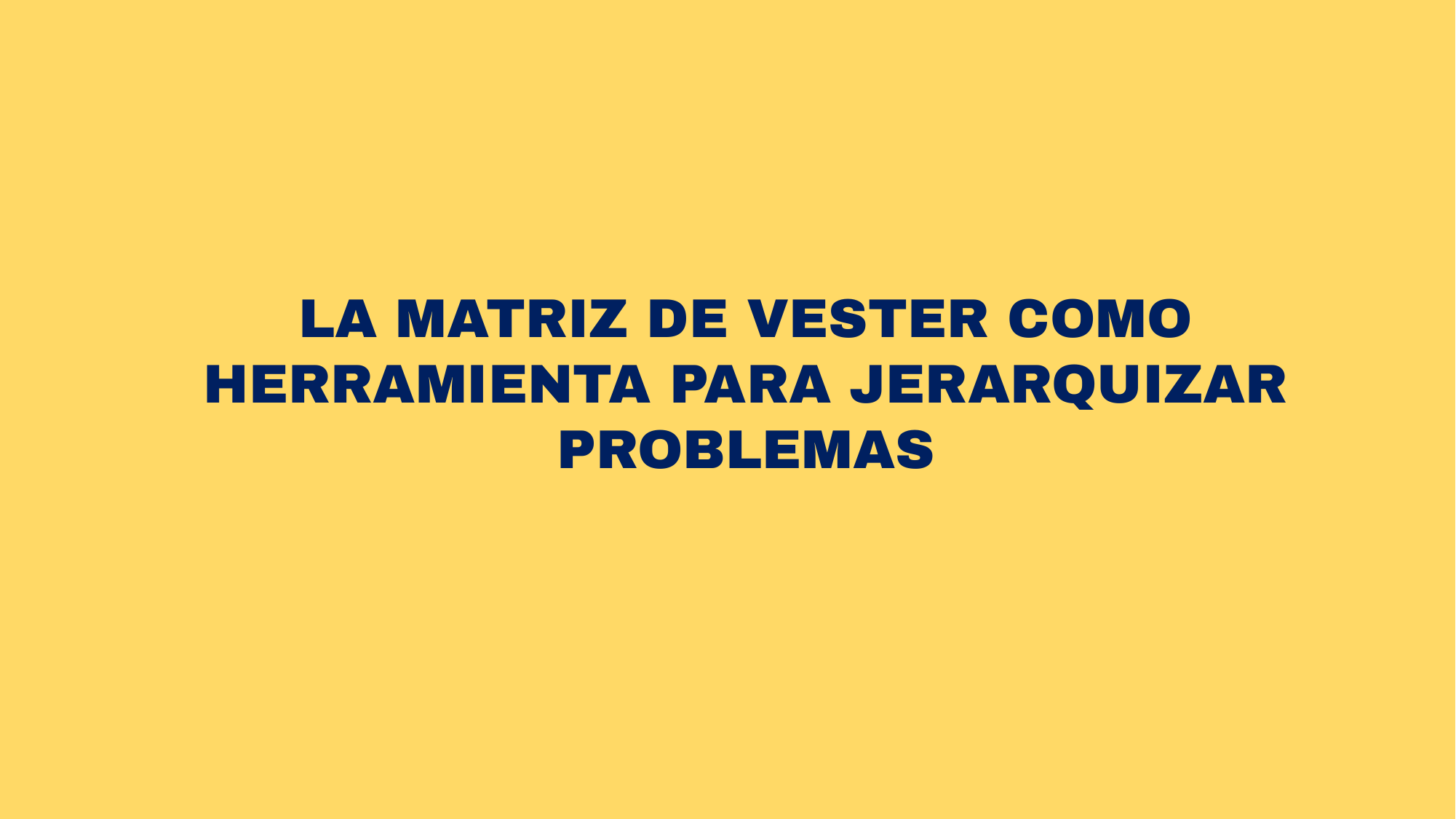

LA MATRIZ DE VESTER COMO HERRAMIENTA PARA JERARQUIZAR PROBLEMAS